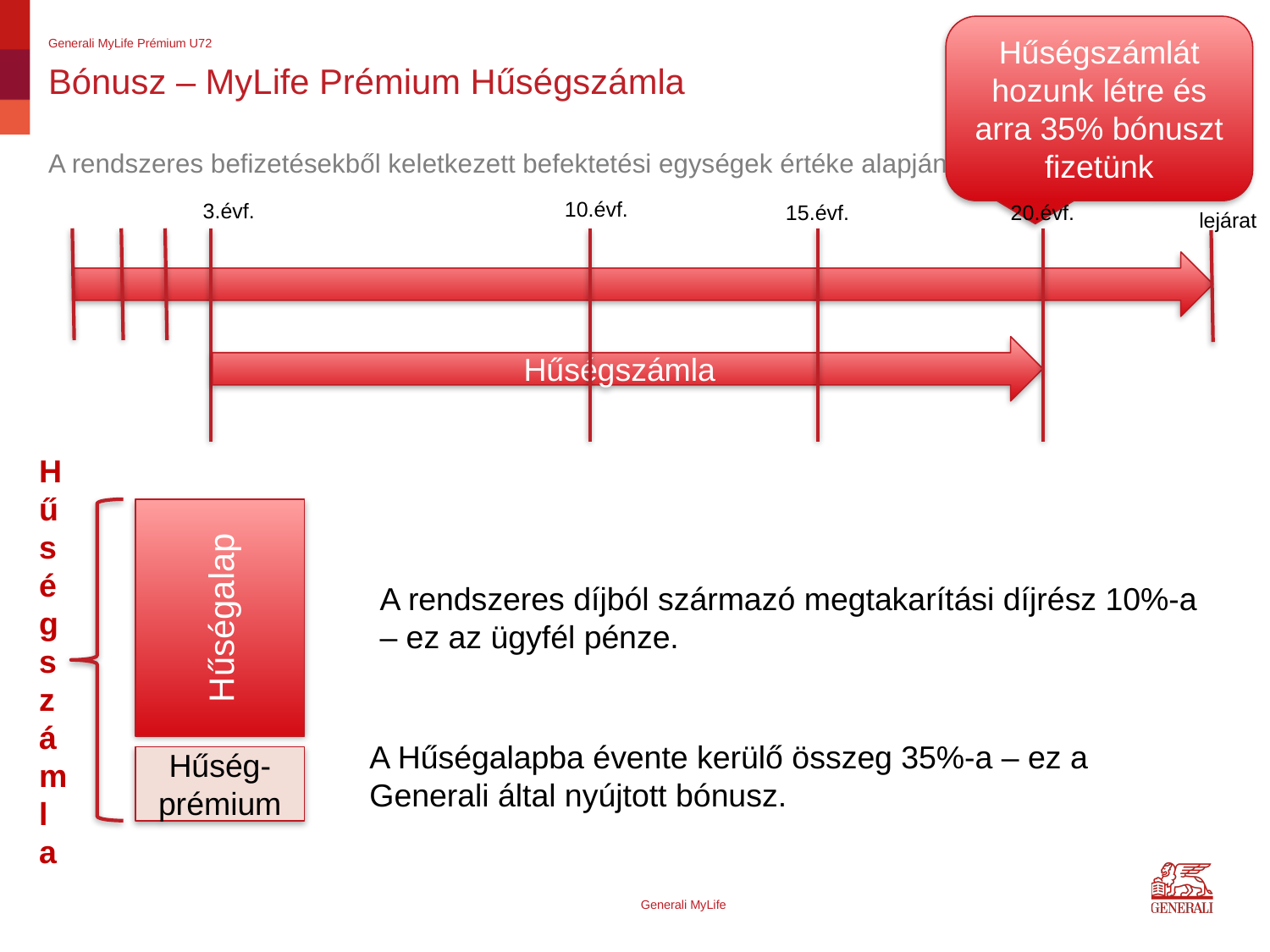

Hűségszámlát hozunk létre és arra 35% bónuszt fizetünk
Generali MyLife Prémium U72
# Bónusz – MyLife Prémium Hűségszámla
A rendszeres befizetésekből keletkezett befektetési egységek értéke alapján
10.évf.
3.évf.
15.évf.
20.évf.
lejárat

Hűségszámla
Hűségszámla
Hűségalap

A rendszeres díjból származó megtakarítási díjrész 10%-a – ez az ügyfél pénze.
A Hűségalapba évente kerülő összeg 35%-a – ez a Generali által nyújtott bónusz.
Hűség-prémium
Generali MyLife